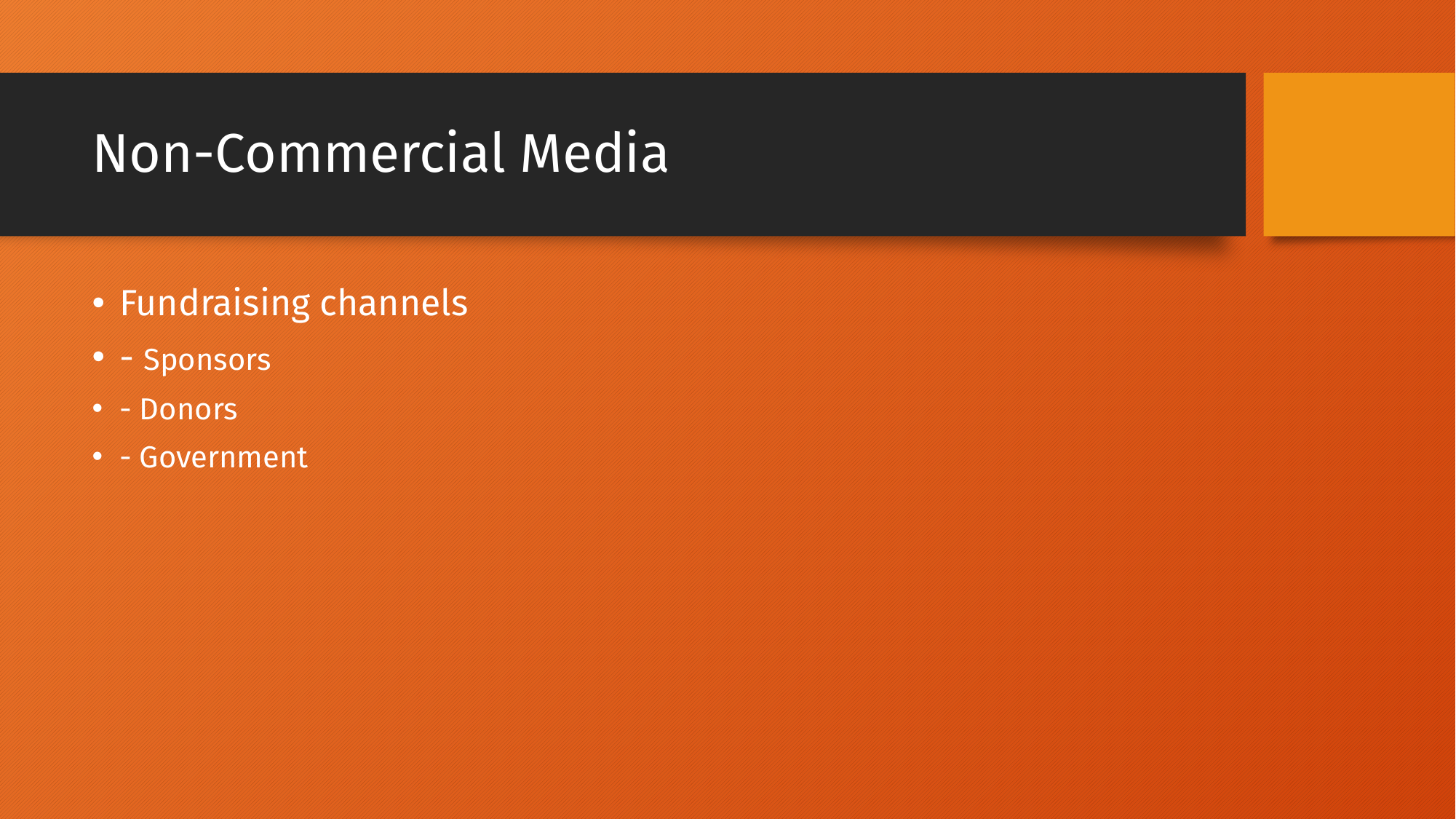

# Non-Commercial Media
Fundraising channels
- Sponsors
- Donors
- Government